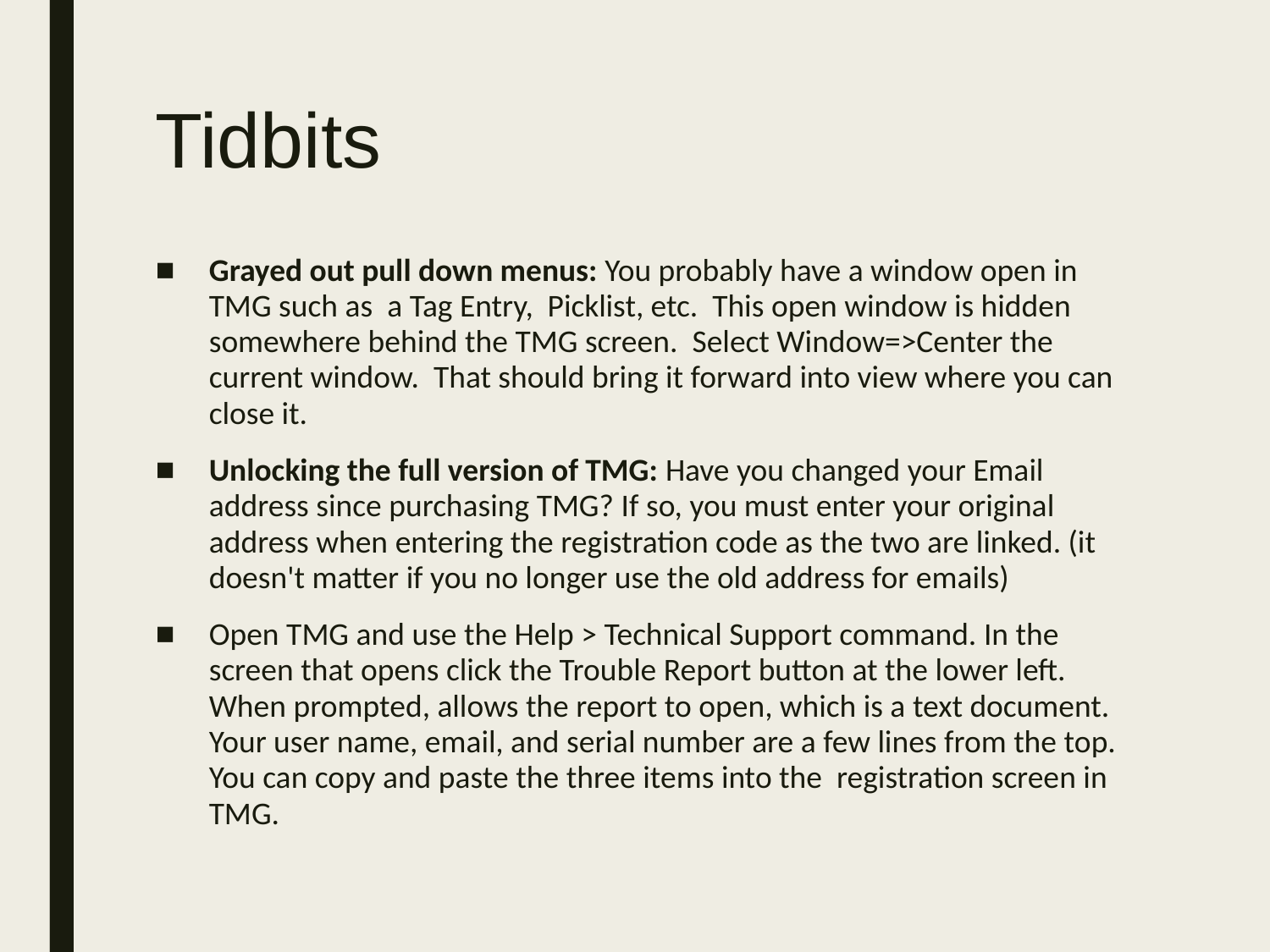

# Tidbits
Grayed out pull down menus: You probably have a window open in TMG such as  a Tag Entry,  Picklist, etc.  This open window is hidden somewhere behind the TMG screen.  Select Window=>Center the current window.  That should bring it forward into view where you can close it.
Unlocking the full version of TMG: Have you changed your Email address since purchasing TMG? If so, you must enter your original address when entering the registration code as the two are linked. (it doesn't matter if you no longer use the old address for emails)
Open TMG and use the Help > Technical Support command. In the screen that opens click the Trouble Report button at the lower left. When prompted, allows the report to open, which is a text document. Your user name, email, and serial number are a few lines from the top. You can copy and paste the three items into the  registration screen in TMG.